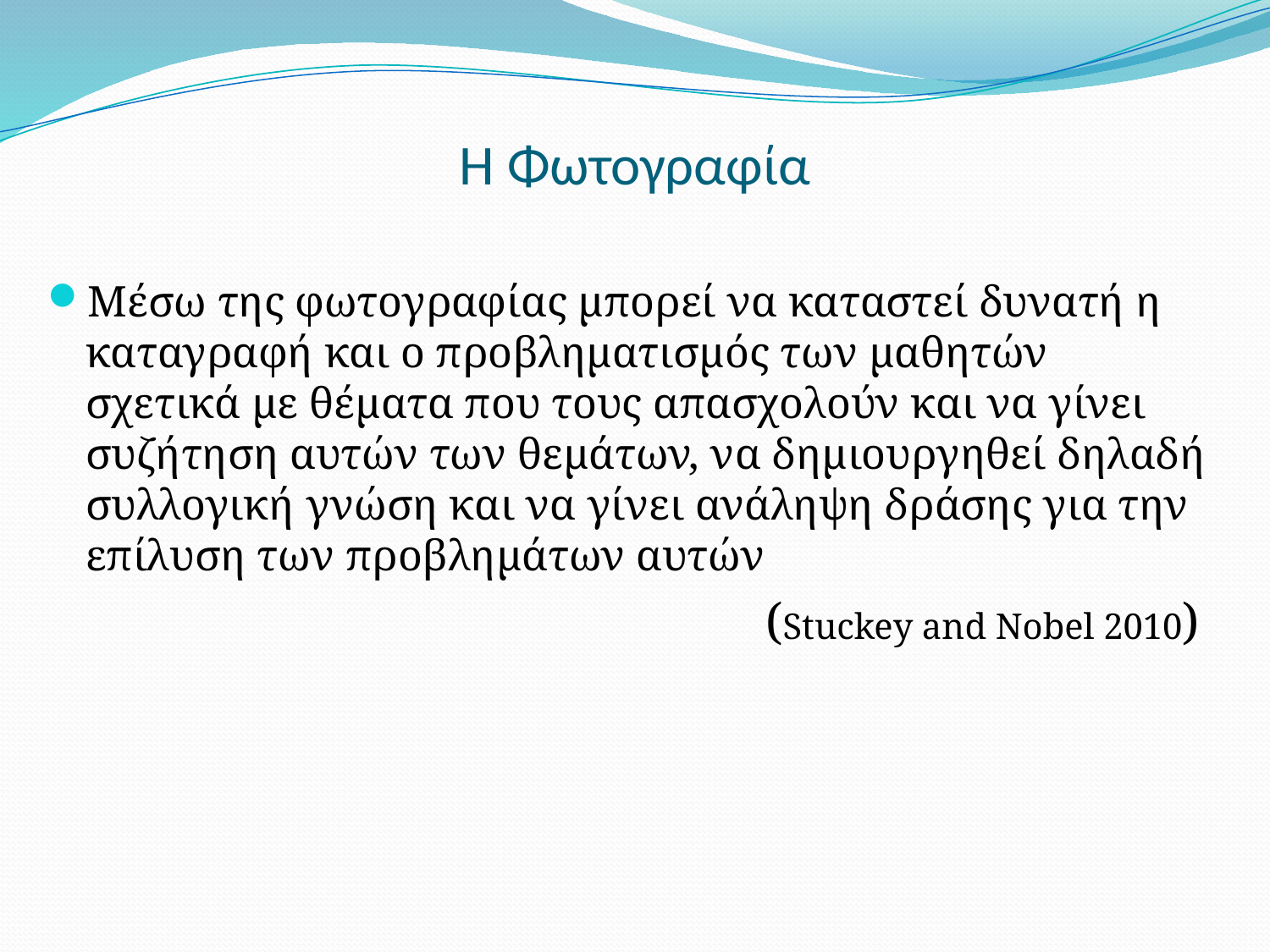

# Η Φωτογραφία
Μέσω της φωτογραφίας μπορεί να καταστεί δυνατή η καταγραφή και ο προβληματισμός των μαθητών σχετικά με θέματα που τους απασχολούν και να γίνει συζήτηση αυτών των θεμάτων, να δημιουργηθεί δηλαδή συλλογική γνώση και να γίνει ανάληψη δράσης για την επίλυση των προβλημάτων αυτών
                                                   (Stuckey and Nobel 2010)